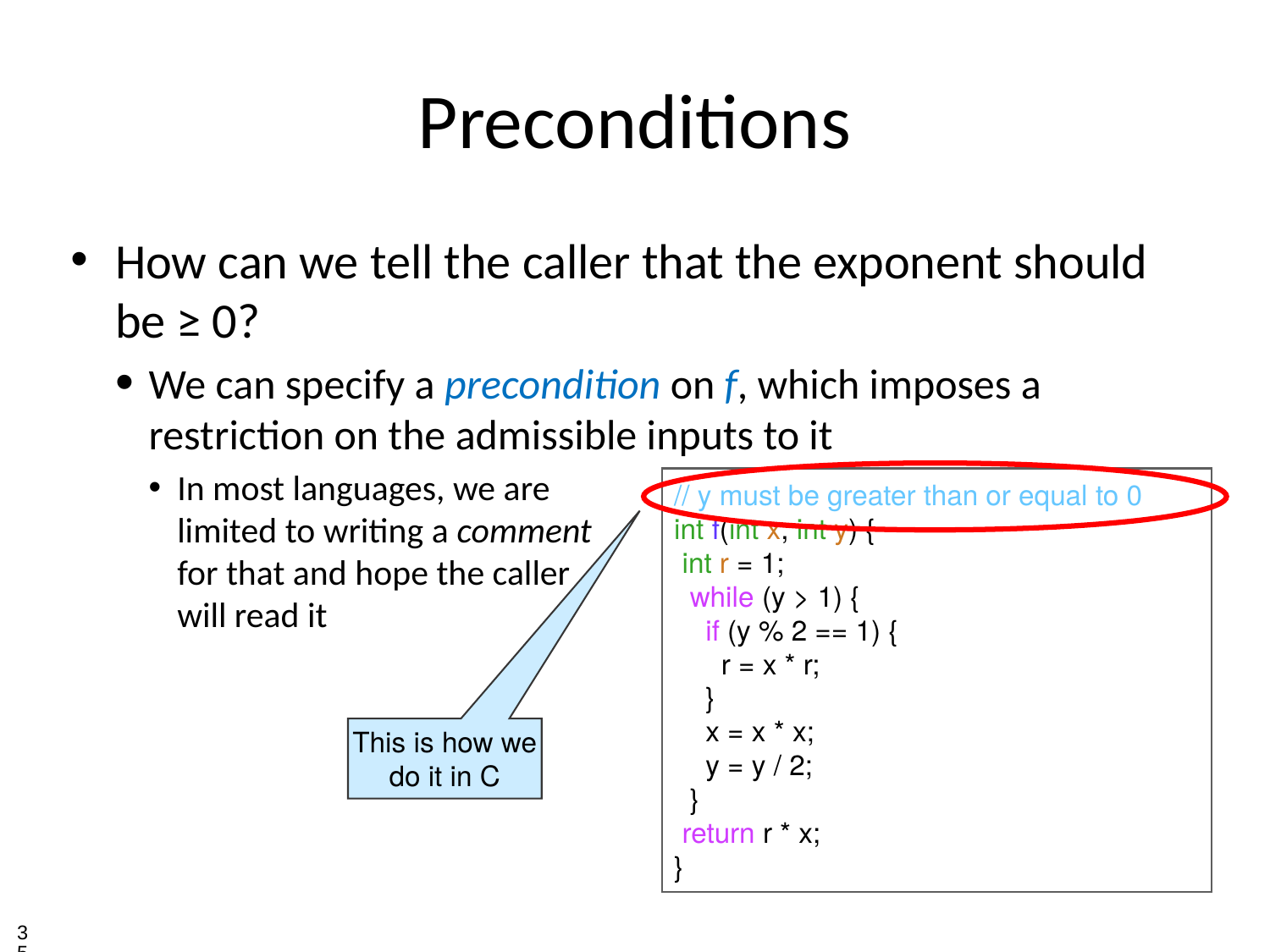

Preconditions
How can we tell the caller that the exponent should be ≥ 0?
We can specify a precondition on f, which imposes a restriction on the admissible inputs to it
In most languages, we are
limited to writing a comment
for that and hope the caller
will read it

// y must be greater than or equal to 0
int f(int x, int y) {
 int r = 1;
  while (y > 1) {
    if (y % 2 == 1) {
      r = x * r;
    }
    x = x * x;
    y = y / 2;
  }
 return r * x;
}
This is how we
do it in C
35